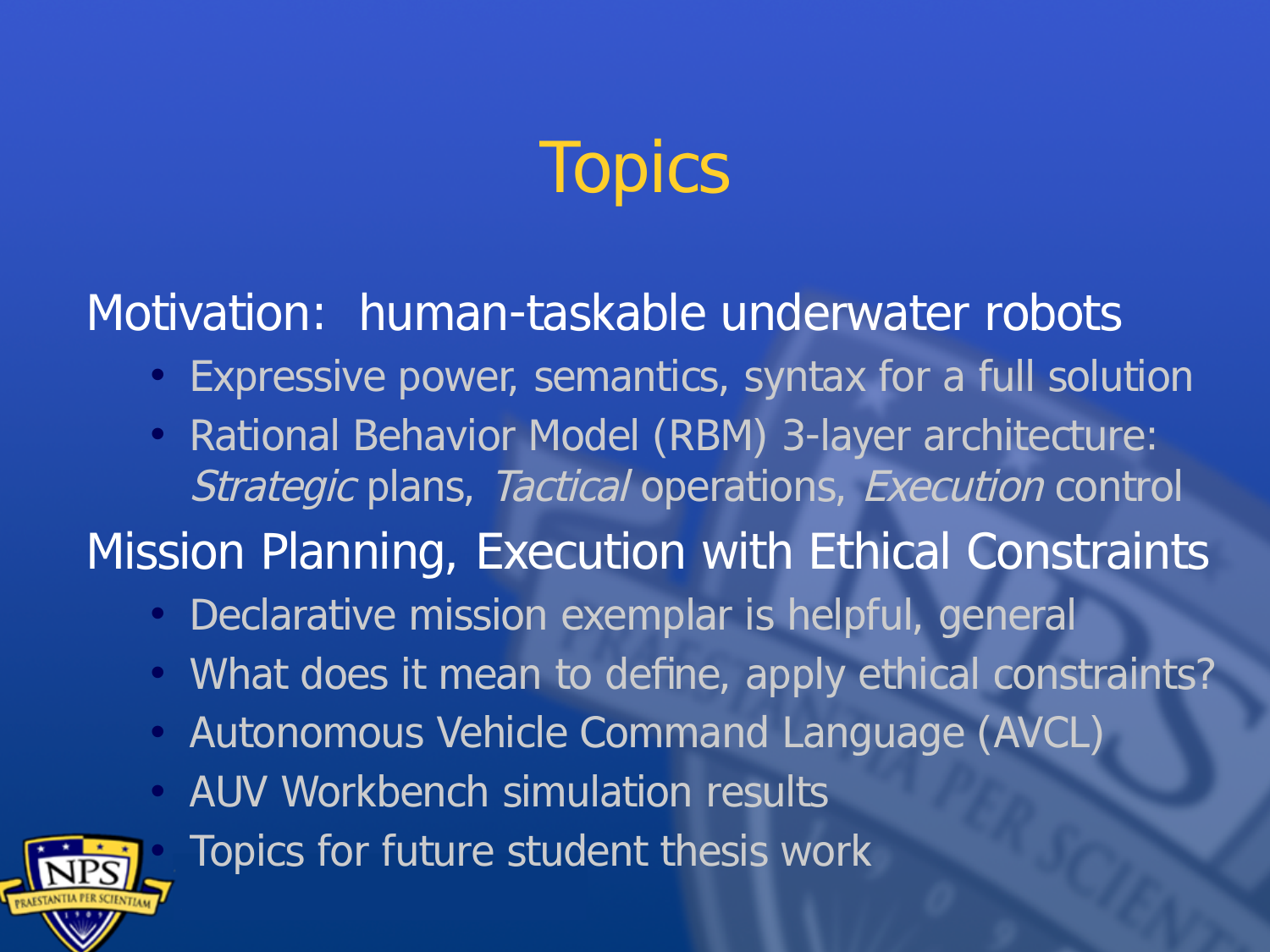

# Topics
Motivation:  human-taskable underwater robots
Expressive power, semantics, syntax for a full solution
Rational Behavior Model (RBM) 3-layer architecture: Strategic plans, Tactical operations, Execution control
Mission Planning, Execution with Ethical Constraints
Declarative mission exemplar is helpful, general
What does it mean to define, apply ethical constraints?
Autonomous Vehicle Command Language (AVCL)
AUV Workbench simulation results
Topics for future student thesis work